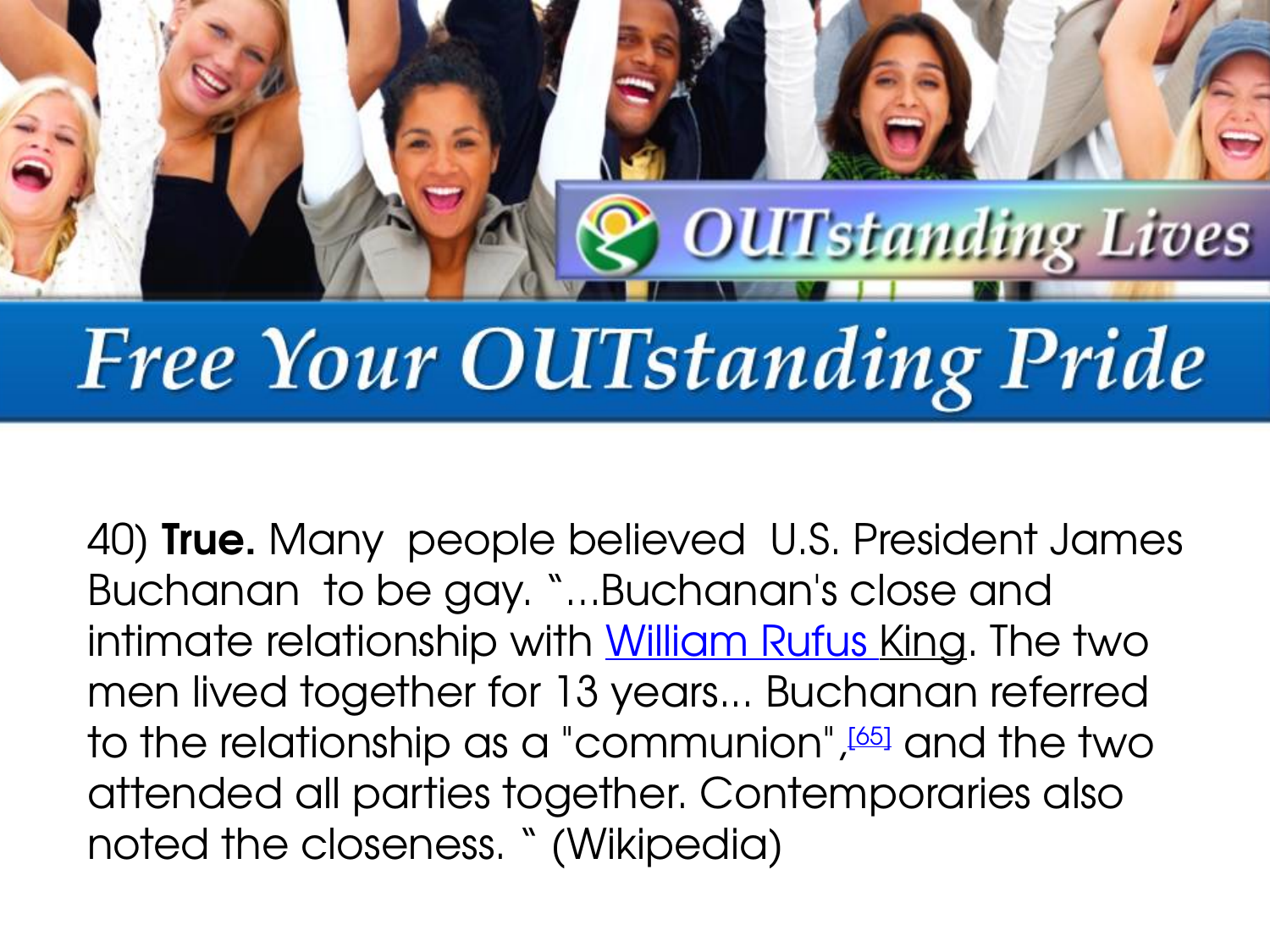

40) True. Many  people believed  U.S. President James Buchanan  to be gay. “…Buchanan's close and intimate relationship with William Rufus King. The two men lived together for 13 years... Buchanan referred to the relationship as a "communion",[65] and the two attended all parties together. Contemporaries also noted the closeness. “ (Wikipedia)